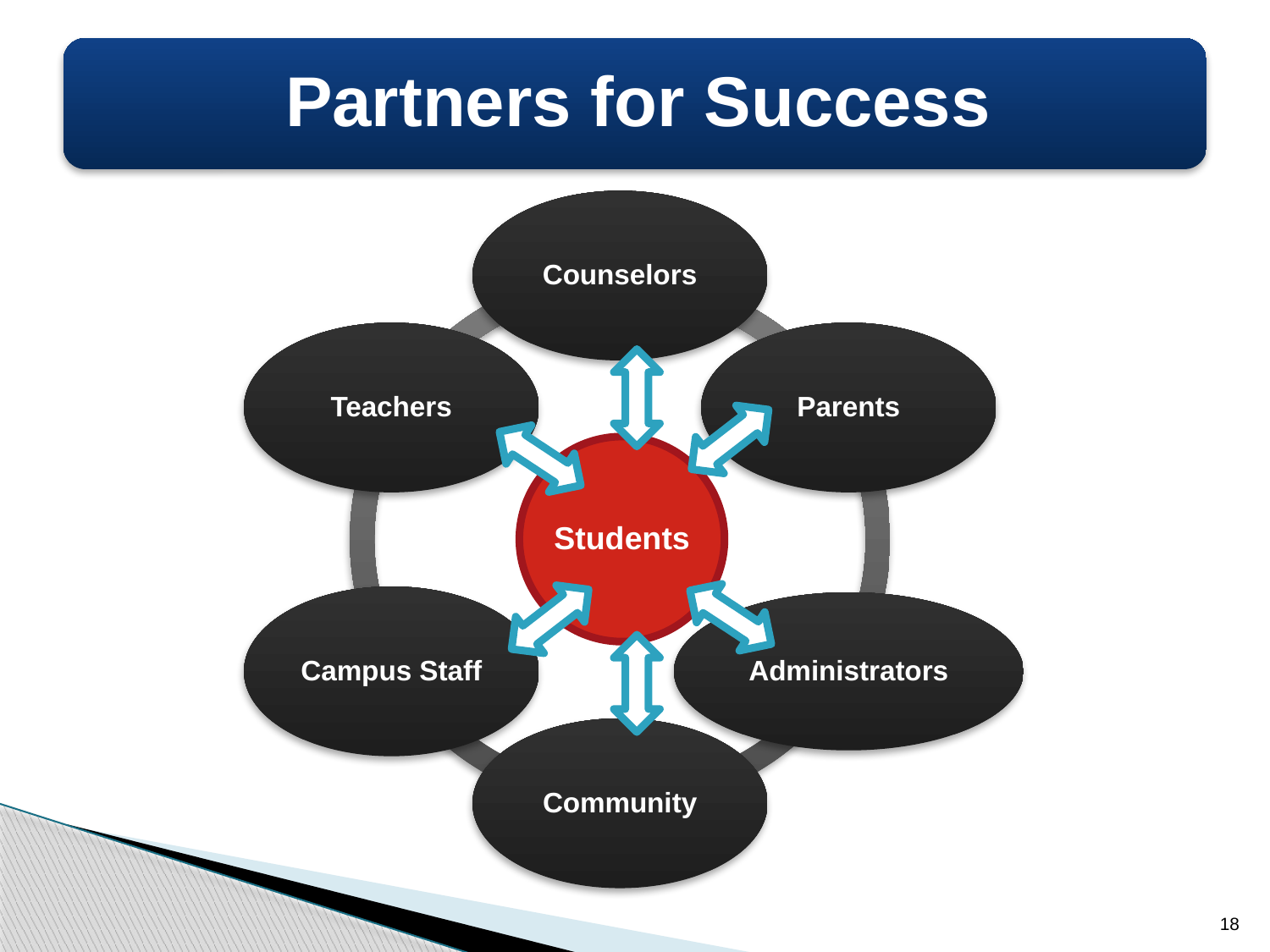

Partners for Success
Students
Counselors
Parents
Administrators
Community
Campus Staff
Teachers

18